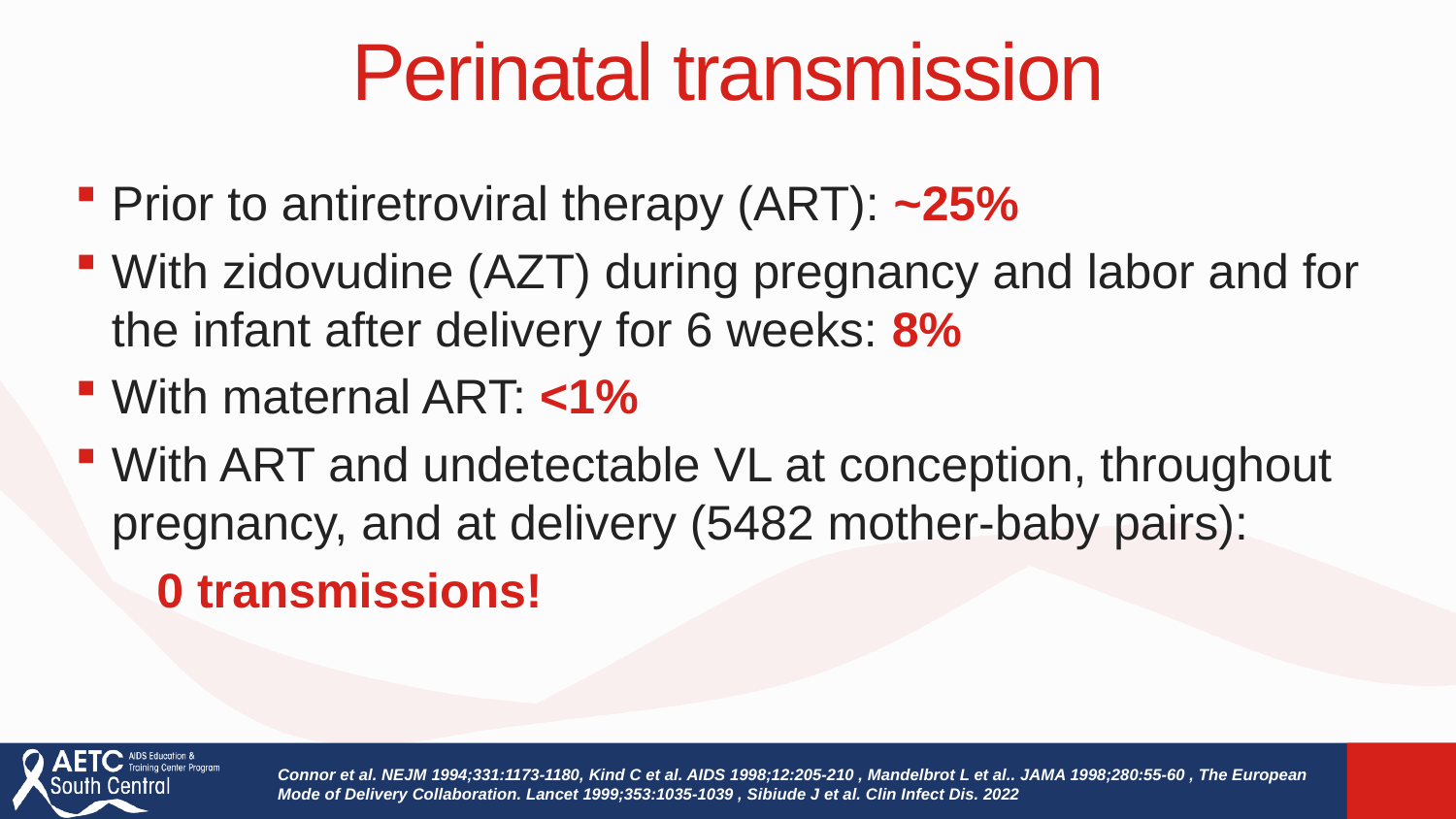

# Perinatal transmission
Prior to antiretroviral therapy (ART): ~25%
With zidovudine (AZT) during pregnancy and labor and for the infant after delivery for 6 weeks: 8%
With maternal ART: <1%
With ART and undetectable VL at conception, throughout pregnancy, and at delivery (5482 mother-baby pairs):
      0 transmissions!
Connor et al. NEJM 1994;331:1173-1180, Kind C et al. AIDS 1998;12:205-210 , Mandelbrot L et al.. JAMA 1998;280:55-60 , The European Mode of Delivery Collaboration. Lancet 1999;353:1035-1039 , Sibiude J et al. Clin Infect Dis. 2022